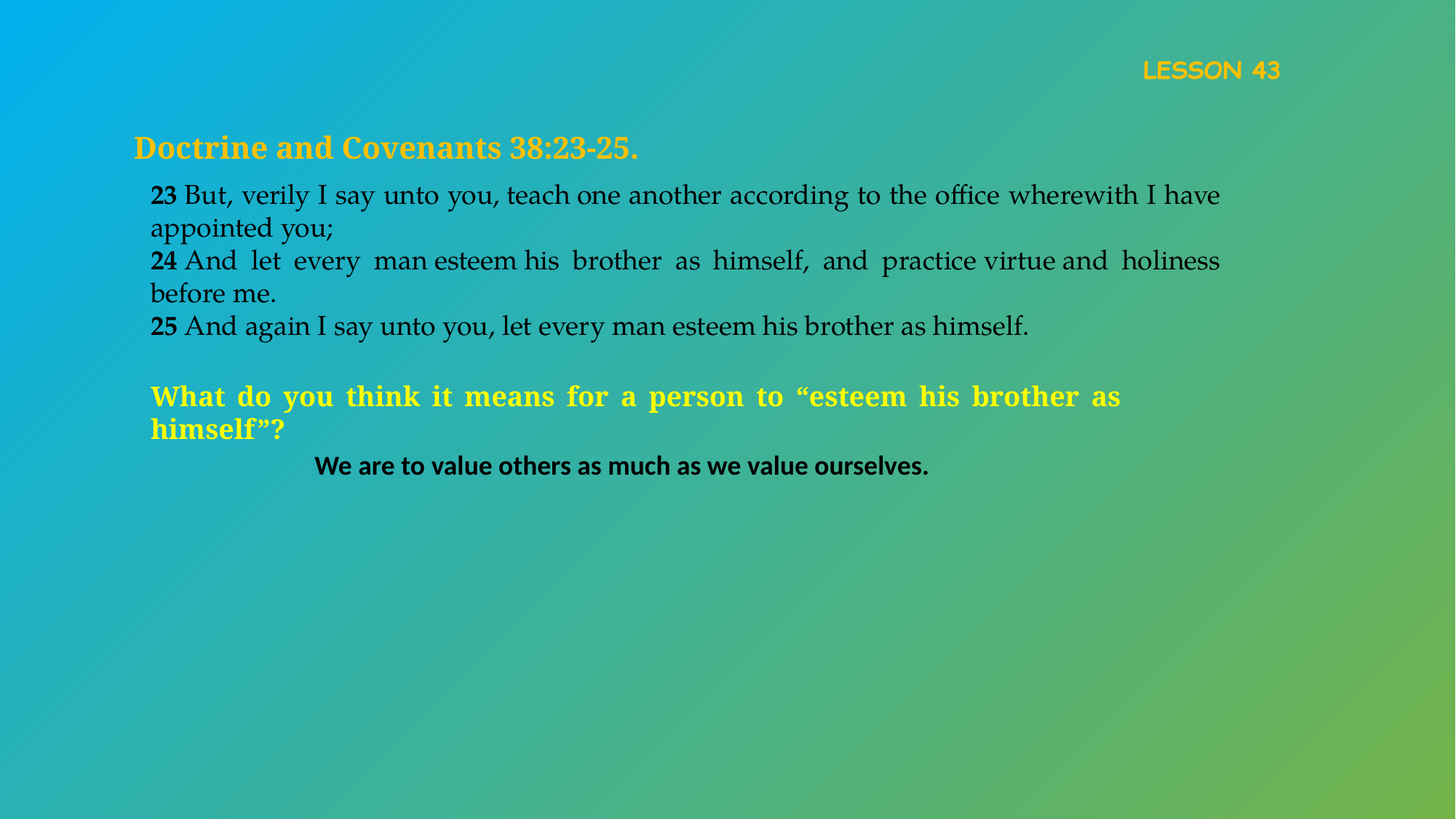

LESSON 43
Doctrine and Covenants 38:23-25.
23 But, verily I say unto you, teach one another according to the office wherewith I have appointed you;
24 And let every man esteem his brother as himself, and practice virtue and holiness before me.
25 And again I say unto you, let every man esteem his brother as himself.
What do you think it means for a person to “esteem his brother as himself”?
We are to value others as much as we value ourselves.